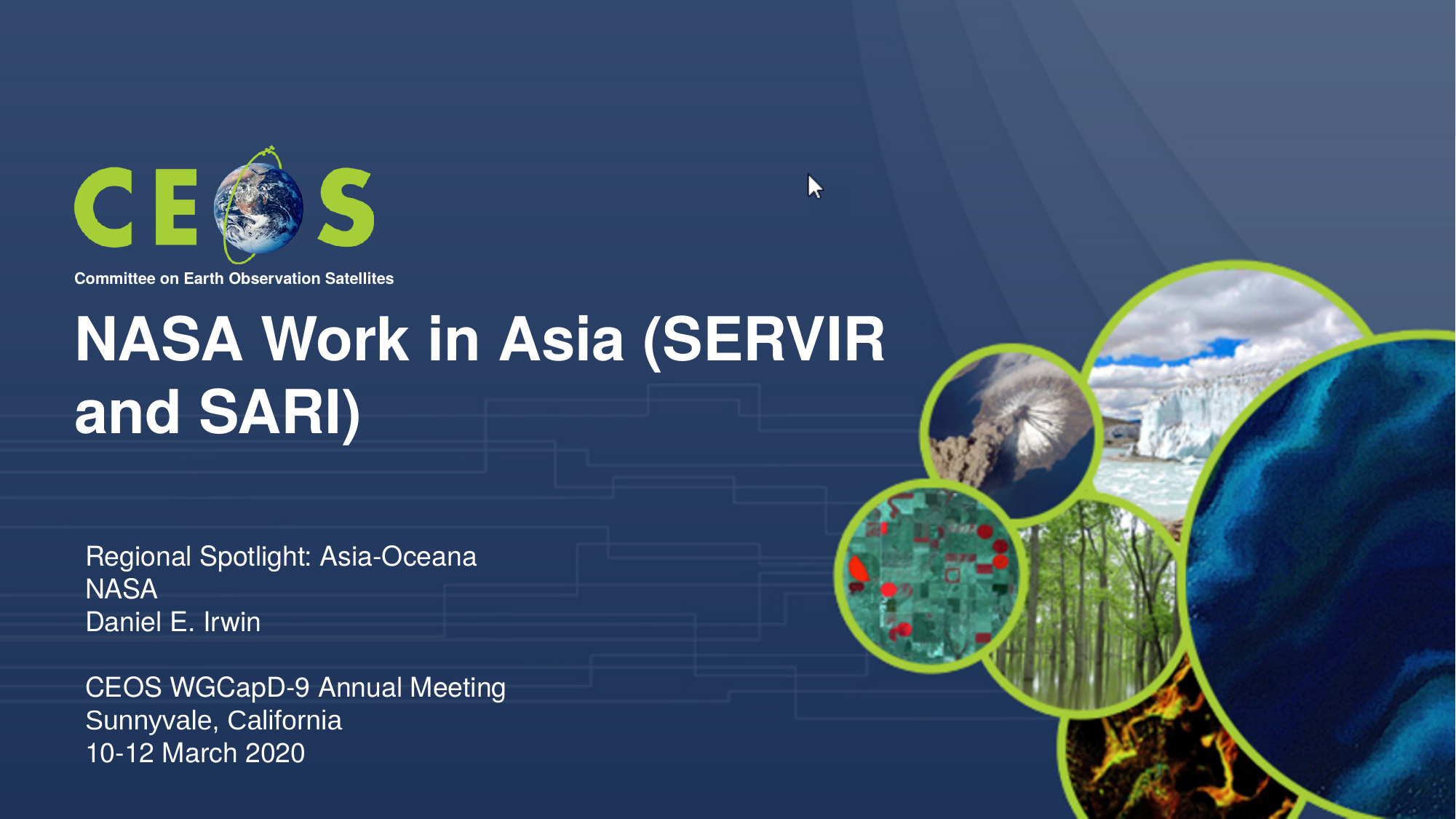

NASA Work in Asia (SERVIR and SARI)
Regional Spotlight: Asia-Oceana
NASA
Daniel E. Irwin

CEOS WGCapD-9 Annual Meeting
Sunnyvale, California
10-12 March 2020